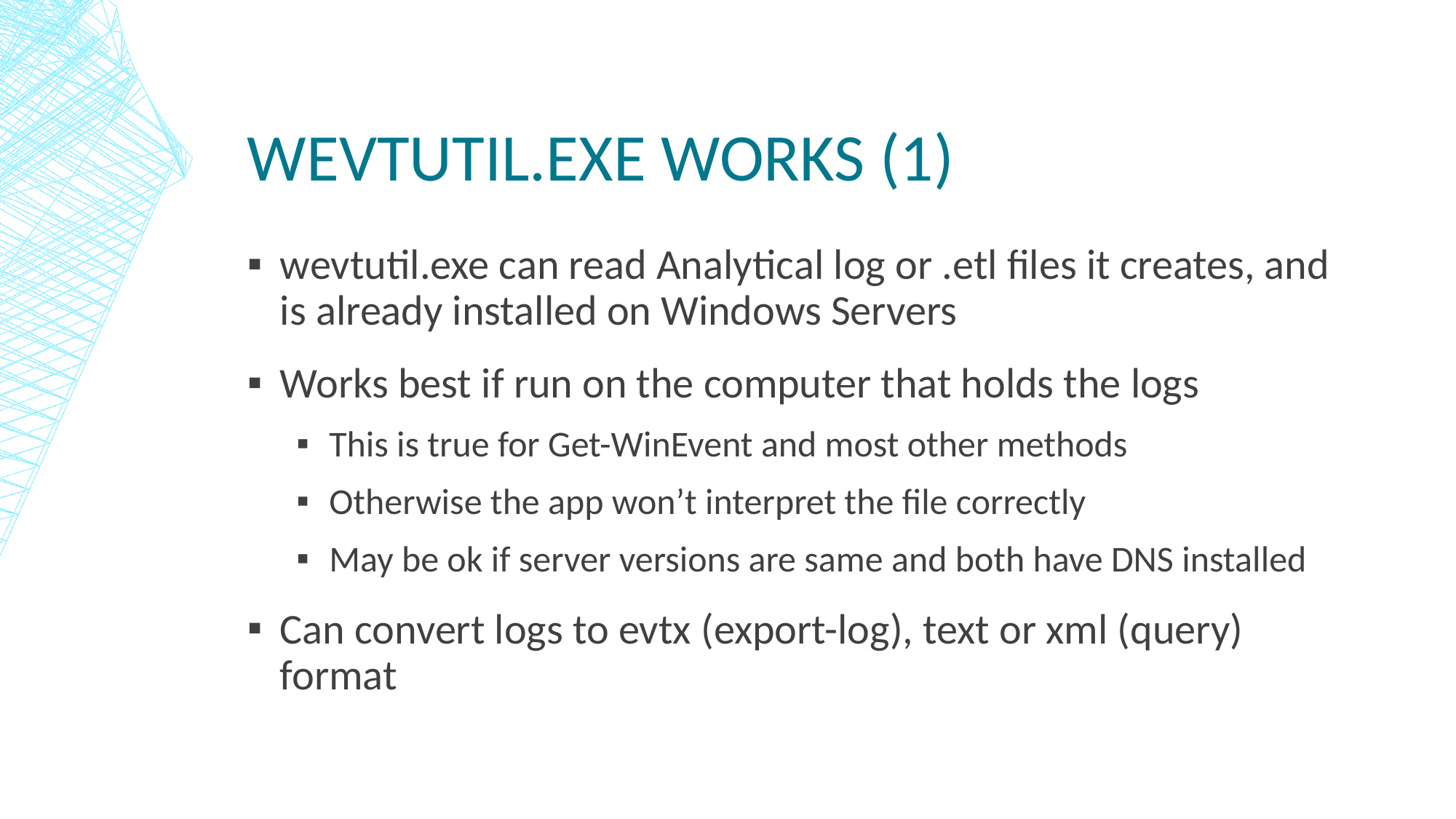

# wevtutil.exe works (1)
wevtutil.exe can read Analytical log or .etl files it creates, and is already installed on Windows Servers
Works best if run on the computer that holds the logs
This is true for Get-WinEvent and most other methods
Otherwise the app won’t interpret the file correctly
May be ok if server versions are same and both have DNS installed
Can convert logs to evtx (export-log), text or xml (query) format